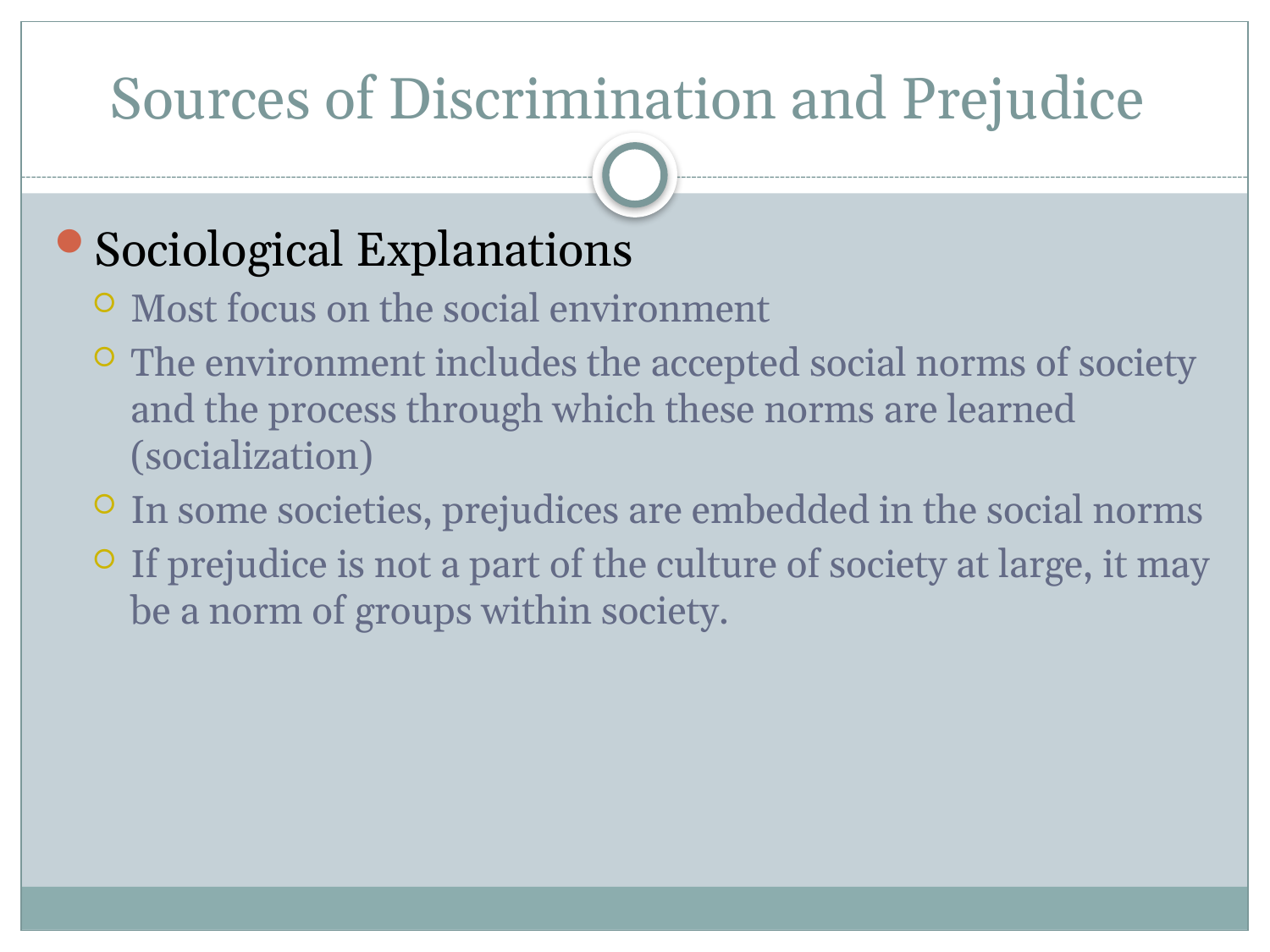

# Sources of Discrimination and Prejudice
Sociological Explanations
Most focus on the social environment
The environment includes the accepted social norms of society and the process through which these norms are learned (socialization)
In some societies, prejudices are embedded in the social norms
If prejudice is not a part of the culture of society at large, it may be a norm of groups within society.